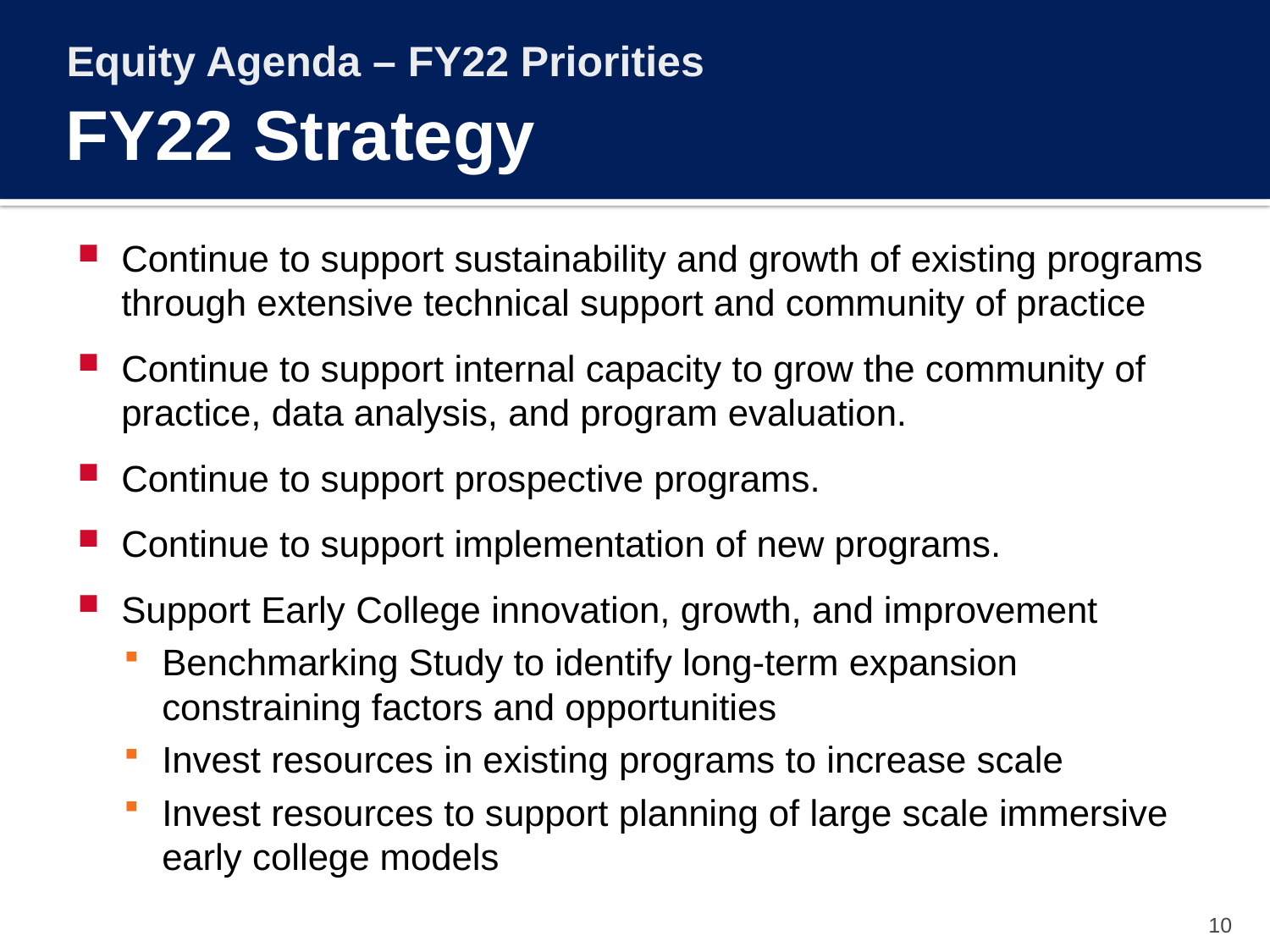

Equity Agenda – FY22 Priorities
# FY22 Strategy
Continue to support sustainability and growth of existing programs through extensive technical support and community of practice
Continue to support internal capacity to grow the community of practice, data analysis, and program evaluation.
Continue to support prospective programs.
Continue to support implementation of new programs.
Support Early College innovation, growth, and improvement
Benchmarking Study to identify long-term expansion constraining factors and opportunities
Invest resources in existing programs to increase scale
Invest resources to support planning of large scale immersive early college models